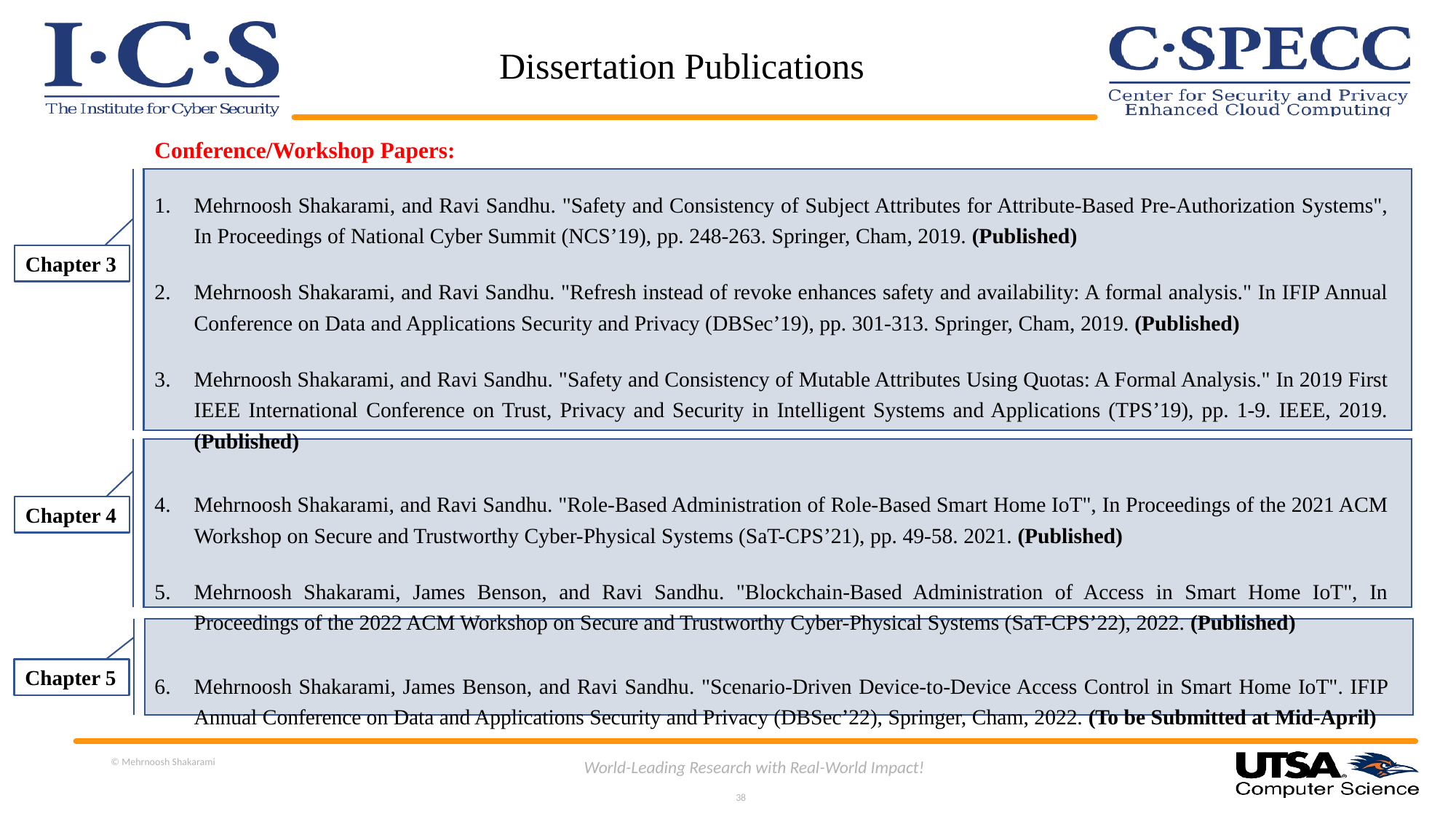

# Dissertation Publications
Conference/Workshop Papers:

Mehrnoosh Shakarami, and Ravi Sandhu. "Safety and Consistency of Subject Attributes for Attribute-Based Pre-Authorization Systems", In Proceedings of National Cyber Summit (NCS’19), pp. 248-263. Springer, Cham, 2019. (Published)

Mehrnoosh Shakarami, and Ravi Sandhu. "Refresh instead of revoke enhances safety and availability: A formal analysis." In IFIP Annual Conference on Data and Applications Security and Privacy (DBSec’19), pp. 301-313. Springer, Cham, 2019. (Published)

Mehrnoosh Shakarami, and Ravi Sandhu. "Safety and Consistency of Mutable Attributes Using Quotas: A Formal Analysis." In 2019 First IEEE International Conference on Trust, Privacy and Security in Intelligent Systems and Applications (TPS’19), pp. 1-9. IEEE, 2019. (Published)

Mehrnoosh Shakarami, and Ravi Sandhu. "Role-Based Administration of Role-Based Smart Home IoT", In Proceedings of the 2021 ACM Workshop on Secure and Trustworthy Cyber-Physical Systems (SaT-CPS’21), pp. 49-58. 2021. (Published)

Mehrnoosh Shakarami, James Benson, and Ravi Sandhu. "Blockchain-Based Administration of Access in Smart Home IoT", In Proceedings of the 2022 ACM Workshop on Secure and Trustworthy Cyber-Physical Systems (SaT-CPS’22), 2022. (Published)

Mehrnoosh Shakarami, James Benson, and Ravi Sandhu. "Scenario-Driven Device-to-Device Access Control in Smart Home IoT". IFIP Annual Conference on Data and Applications Security and Privacy (DBSec’22), Springer, Cham, 2022. (To be Submitted at Mid-April)

Chapter 3

Chapter 4

Chapter 5
© Mehrnoosh Shakarami
World-Leading Research with Real-World Impact!
38